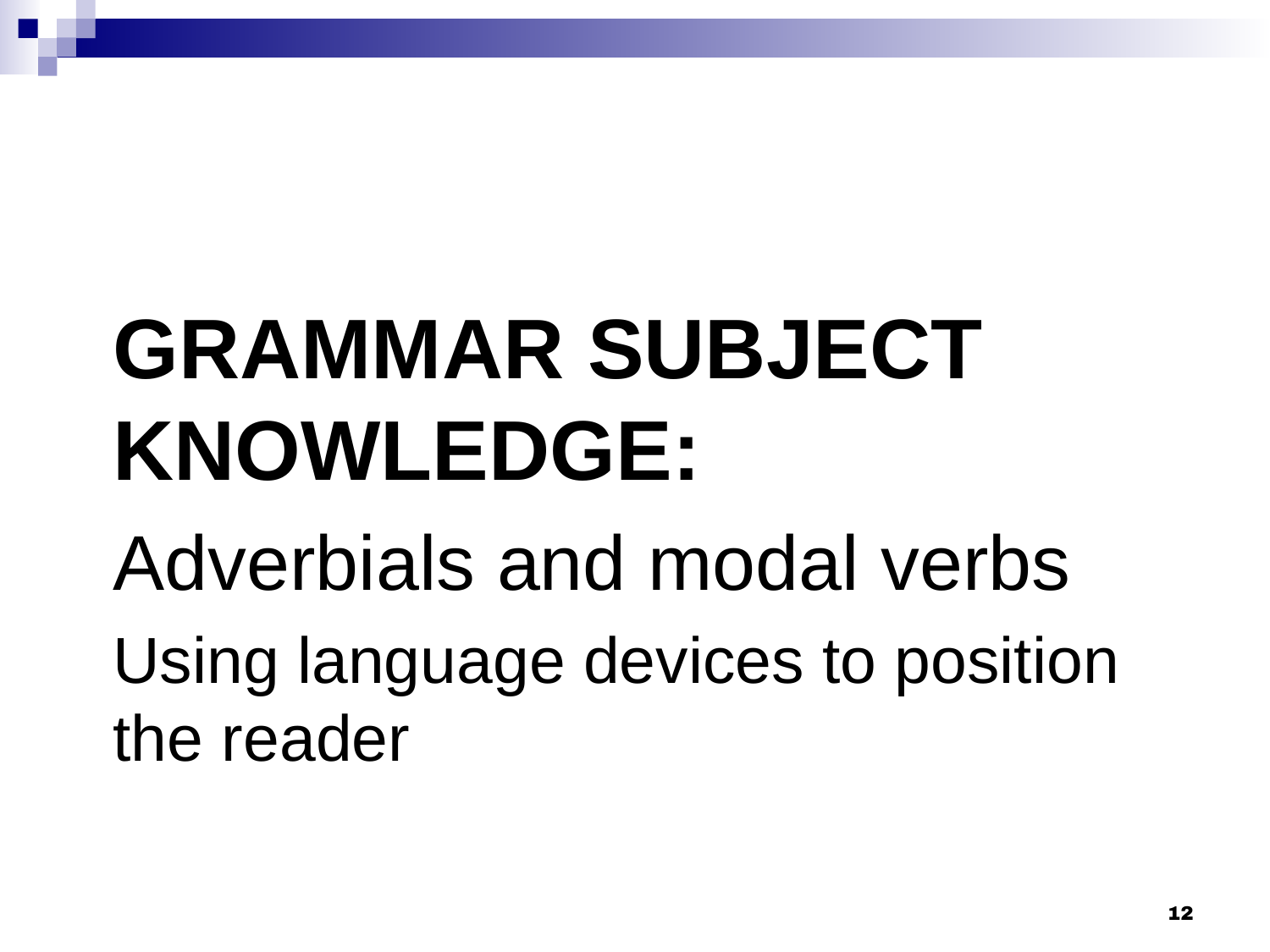

GRAMMAR SUBJECT KNOWLEDGE:
Adverbials and modal verbs
# Using language devices to position the reader
12